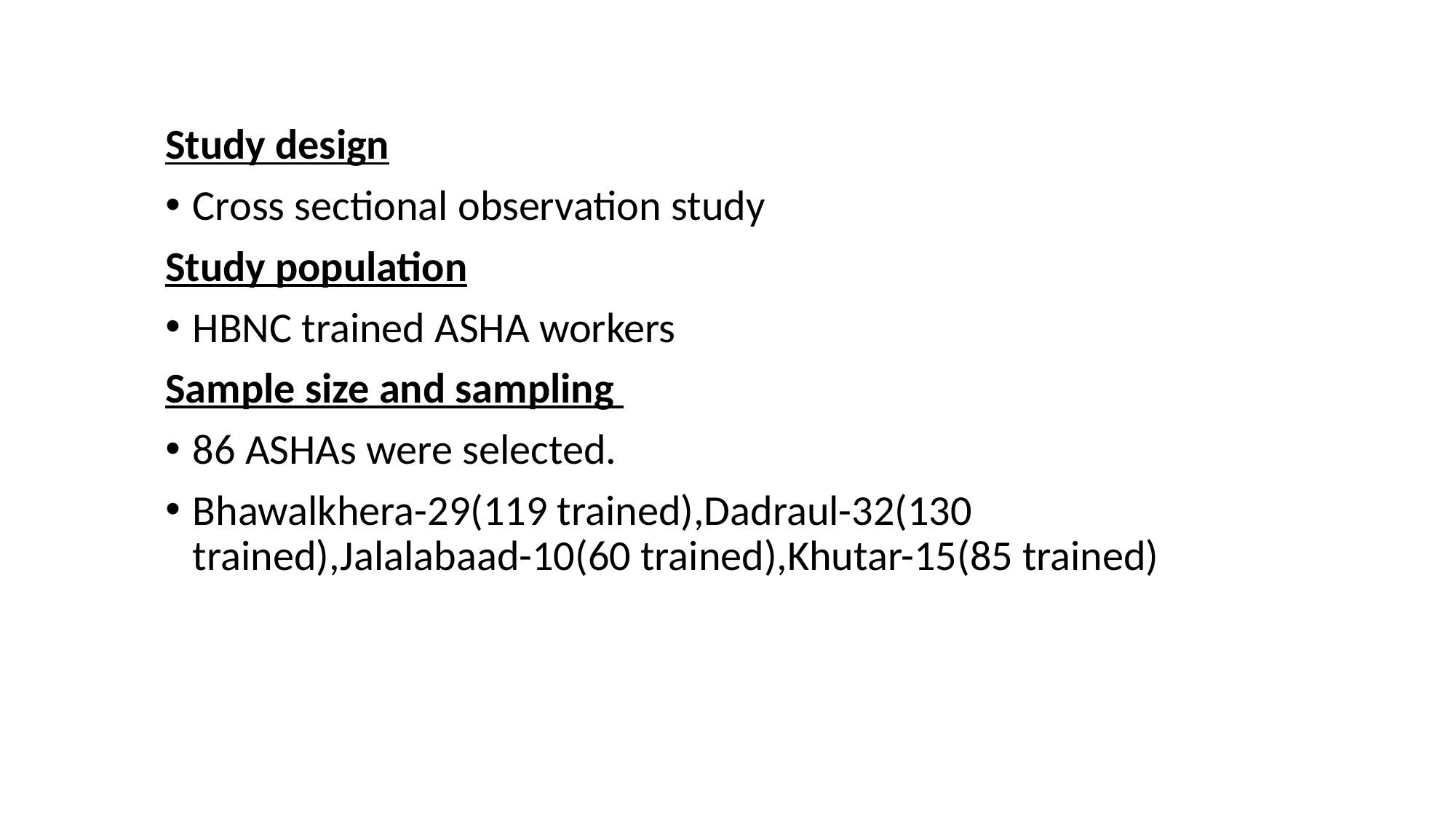

Study design
Cross sectional observation study
Study population
HBNC trained ASHA workers
Sample size and sampling
86 ASHAs were selected.
Bhawalkhera-29(119 trained),Dadraul-32(130 trained),Jalalabaad-10(60 trained),Khutar-15(85 trained)